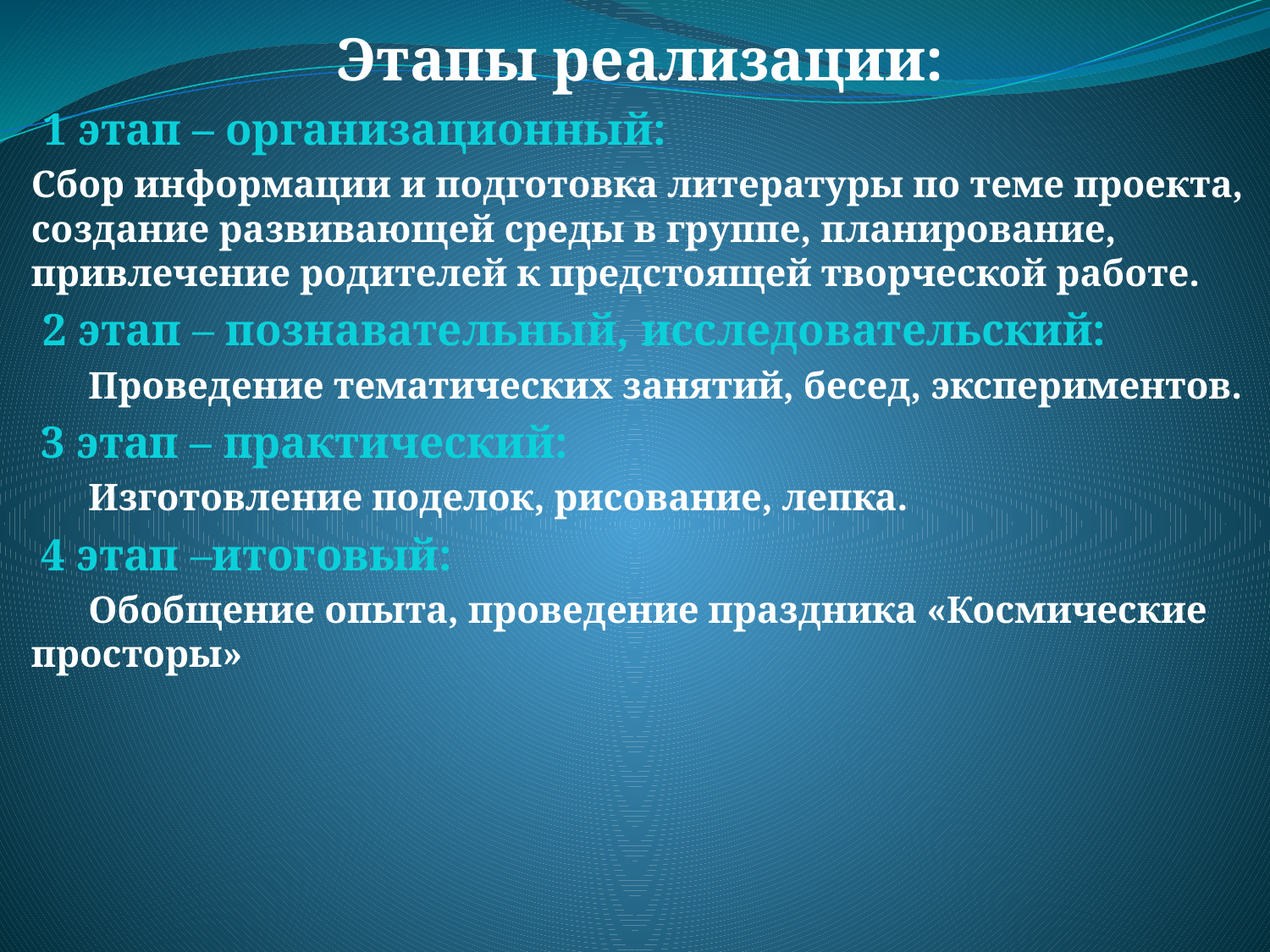

Этапы реализации:
 1 этап – организационный:
Сбор информации и подготовка литературы по теме проекта, создание развивающей среды в группе, планирование, привлечение родителей к предстоящей творческой работе.
 2 этап – познавательный, исследовательский:
      Проведение тематических занятий, бесед, экспериментов.
 3 этап – практический:
      Изготовление поделок, рисование, лепка.
 4 этап –итоговый:
      Обобщение опыта, проведение праздника «Космические просторы»